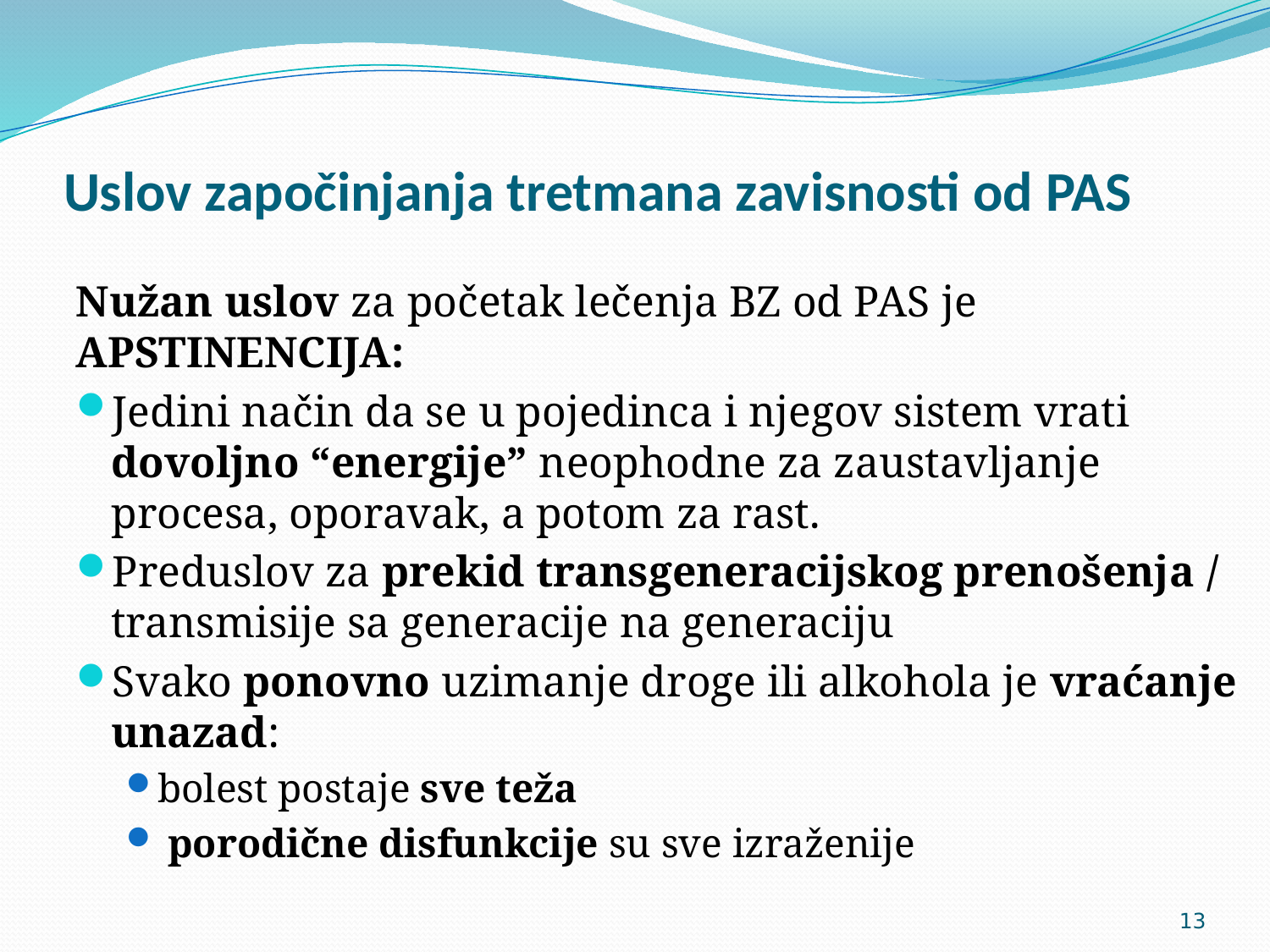

# Uslov započinjanja tretmana zavisnosti od PAS
Nužan uslov za početak lečenja BZ od PAS je APSTINENCIJA:
Jedini način da se u pojedinca i njegov sistem vrati dovoljno “energije” neophodne za zaustavljanje procesa, oporavak, a potom za rast.
Preduslov za prekid transgeneracijskog prenošenja / transmisije sa generacije na generaciju
Svako ponovno uzimanje droge ili alkohola je vraćanje unazad:
bolest postaje sve teža
 porodične disfunkcije su sve izraženije
13